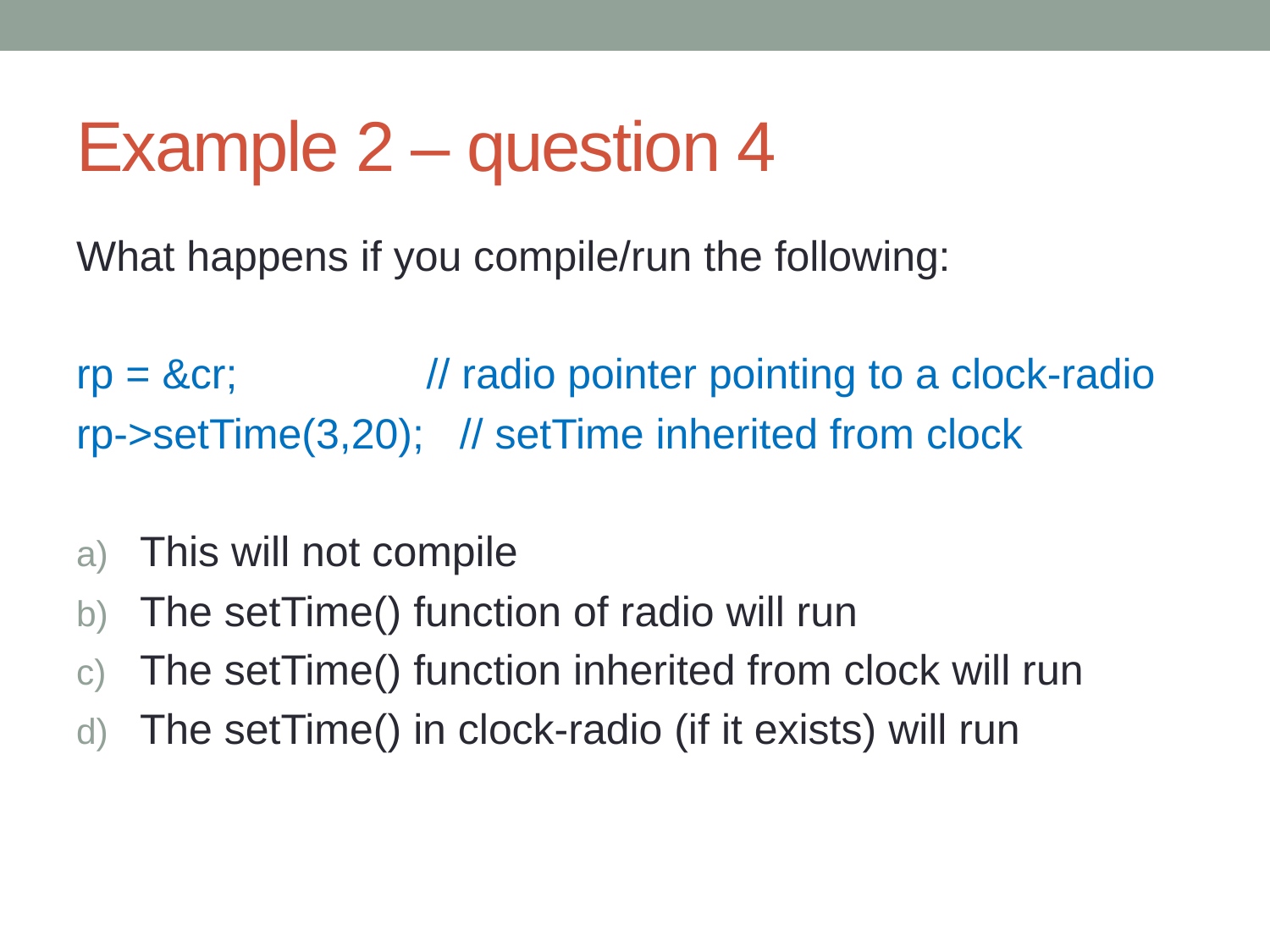

# Example 2 – question 4
What happens if you compile/run the following:

rp = &cr;                // radio pointer pointing to a clock-radio
rp->setTime(3,20);   // setTime inherited from clock

This will not compile
The setTime() function of radio will run
The setTime() function inherited from clock will run
The setTime() in clock-radio (if it exists) will run